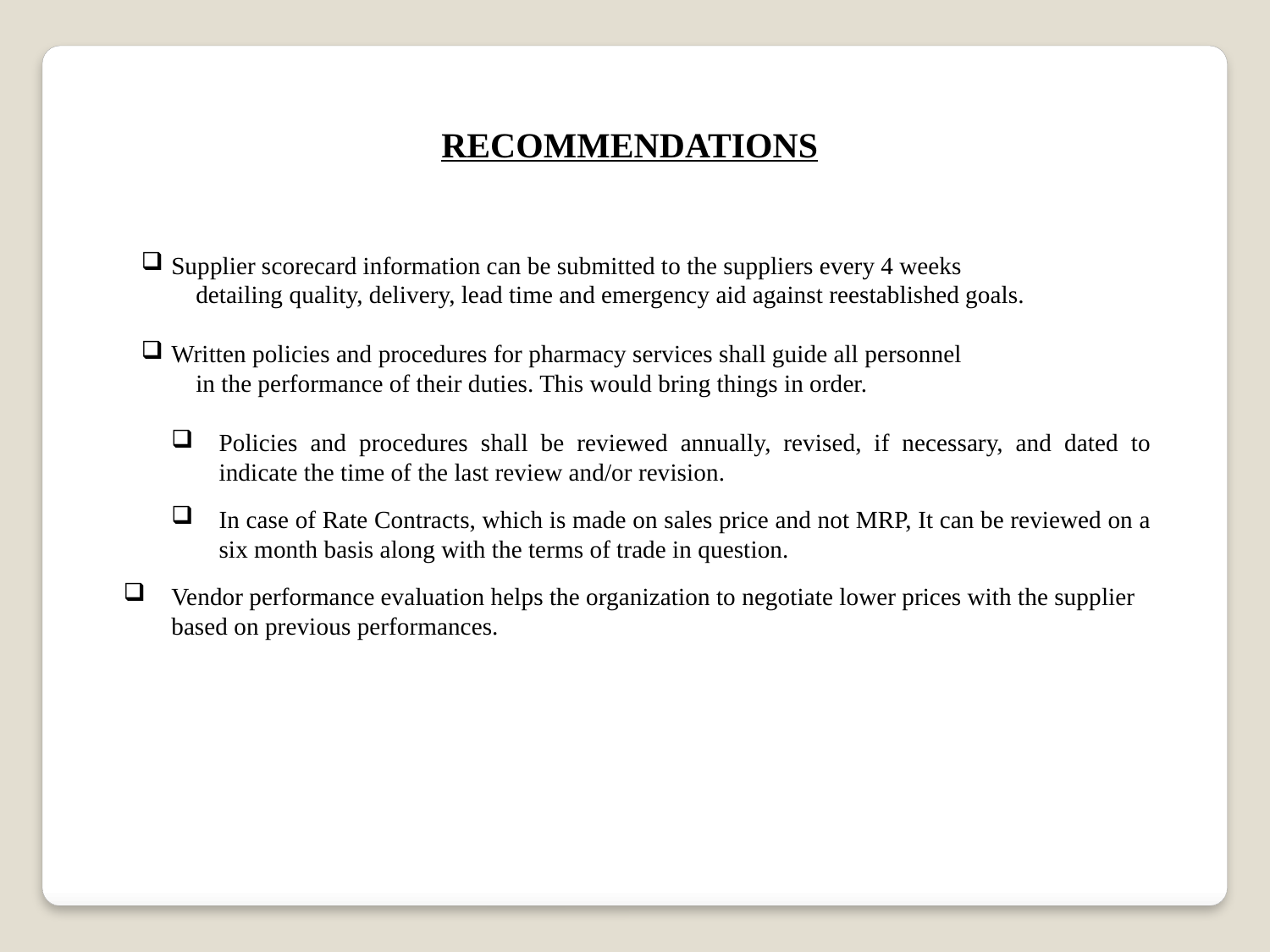

RECOMMENDATIONS

Supplier scorecard information can be submitted to the suppliers every 4 weeks
    detailing quality, delivery, lead time and emergency aid against reestablished goals.

Written policies and procedures for pharmacy services shall guide all personnel
    in the performance of their duties. This would bring things in order.

Policies and procedures shall be reviewed annually, revised, if necessary, and dated to indicate the time of the last review and/or revision.
In case of Rate Contracts, which is made on sales price and not MRP, It can be reviewed on a six month basis along with the terms of trade in question.
Vendor performance evaluation helps the organization to negotiate lower prices with the supplier based on previous performances.